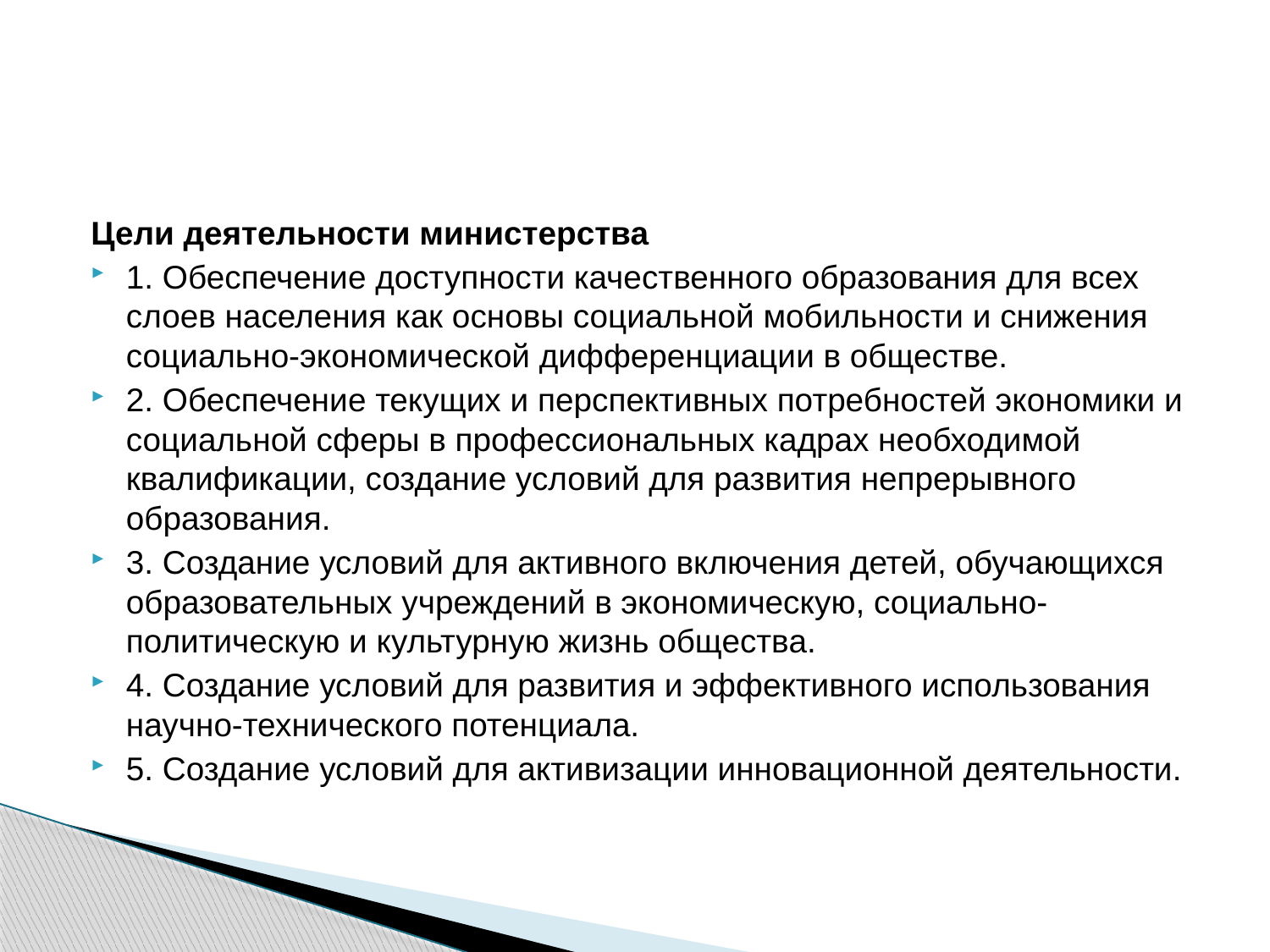

#
Цели деятельности министерства
1. Обеспечение доступности качественного образования для всех слоев населения как основы социальной мобильности и снижения социально-экономической дифференциации в обществе.
2. Обеспечение текущих и перспективных потребностей экономики и социальной сферы в профессиональных кадрах необходимой квалификации, создание условий для развития непрерывного образования.
3. Создание условий для активного включения детей, обучающихся образовательных учреждений в экономическую, социально-политическую и культурную жизнь общества.
4. Создание условий для развития и эффективного использования научно-технического потенциала.
5. Создание условий для активизации инновационной деятельности.